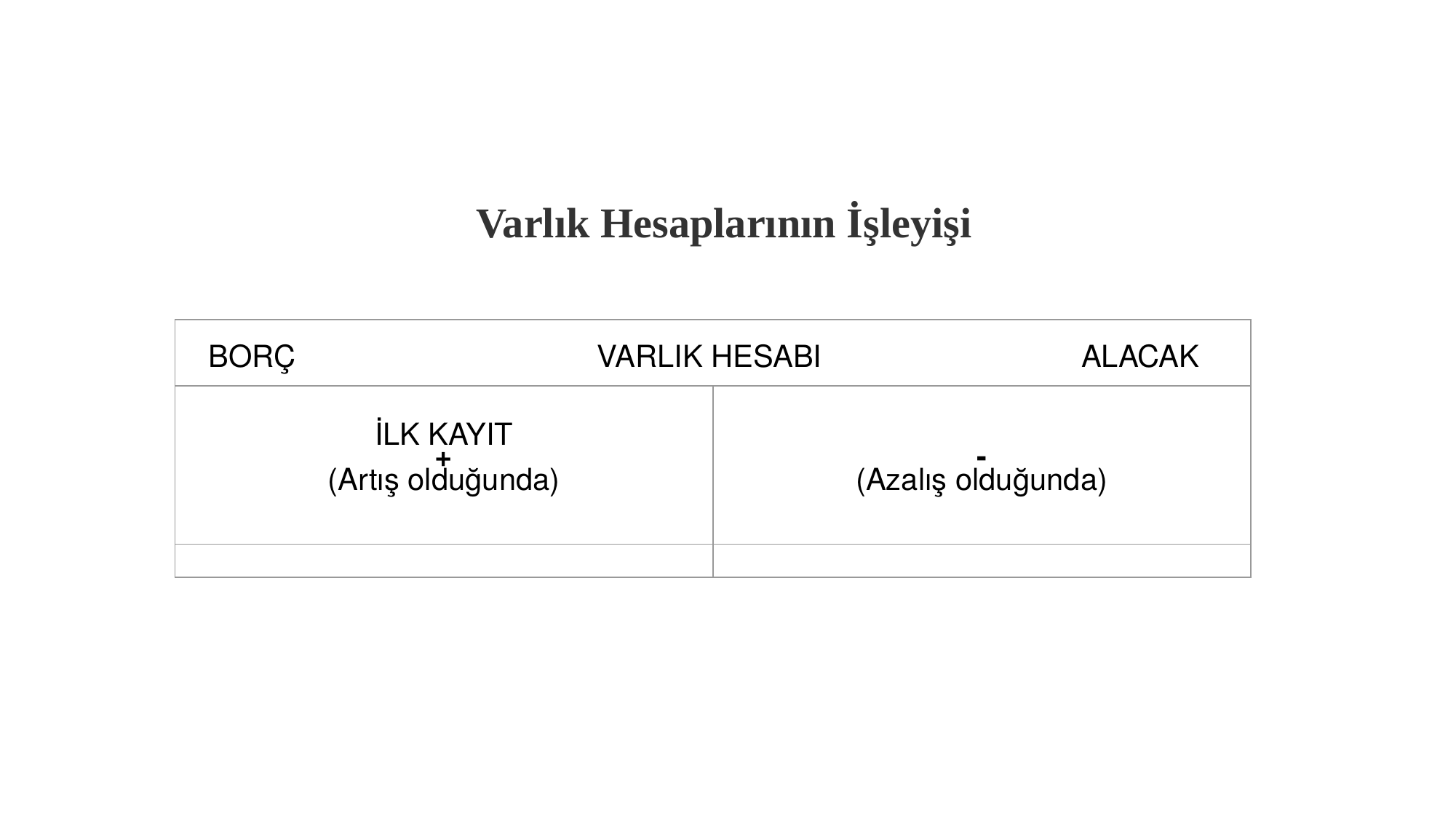

Varlık Hesaplarının İşleyişi
| BORÇ VARLIK HESABI ALACAK |  |
| --- | --- |
| İLK KAYIT + (Artış olduğunda) | - (Azalış olduğunda) |
|  |  |